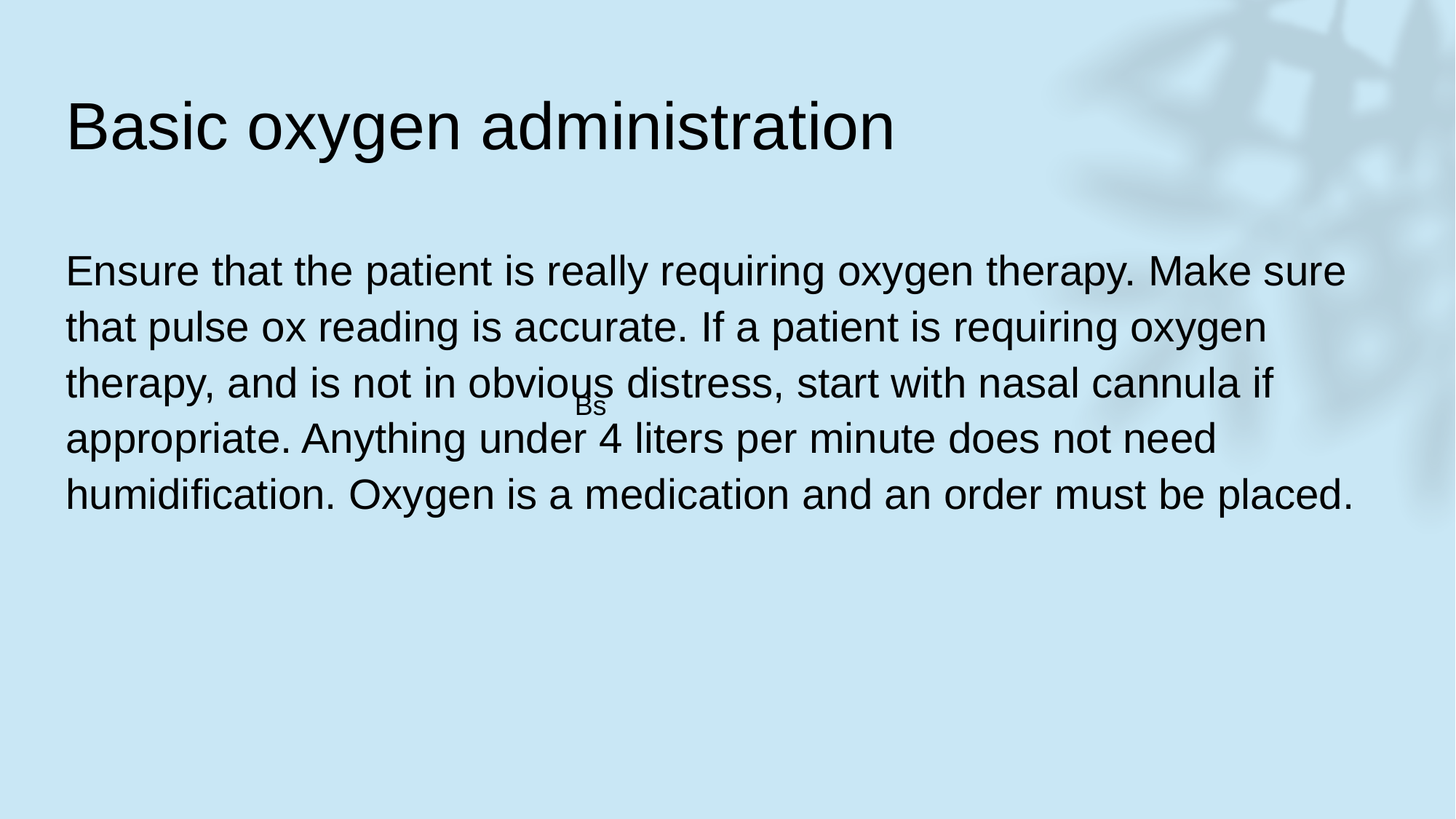

# Basic oxygen administration
Ensure that the patient is really requiring oxygen therapy. Make sure that pulse ox reading is accurate. If a patient is requiring oxygen therapy, and is not in obvious distress, start with nasal cannula if appropriate. Anything under 4 liters per minute does not need humidification. Oxygen is a medication and an order must be placed.
Bs